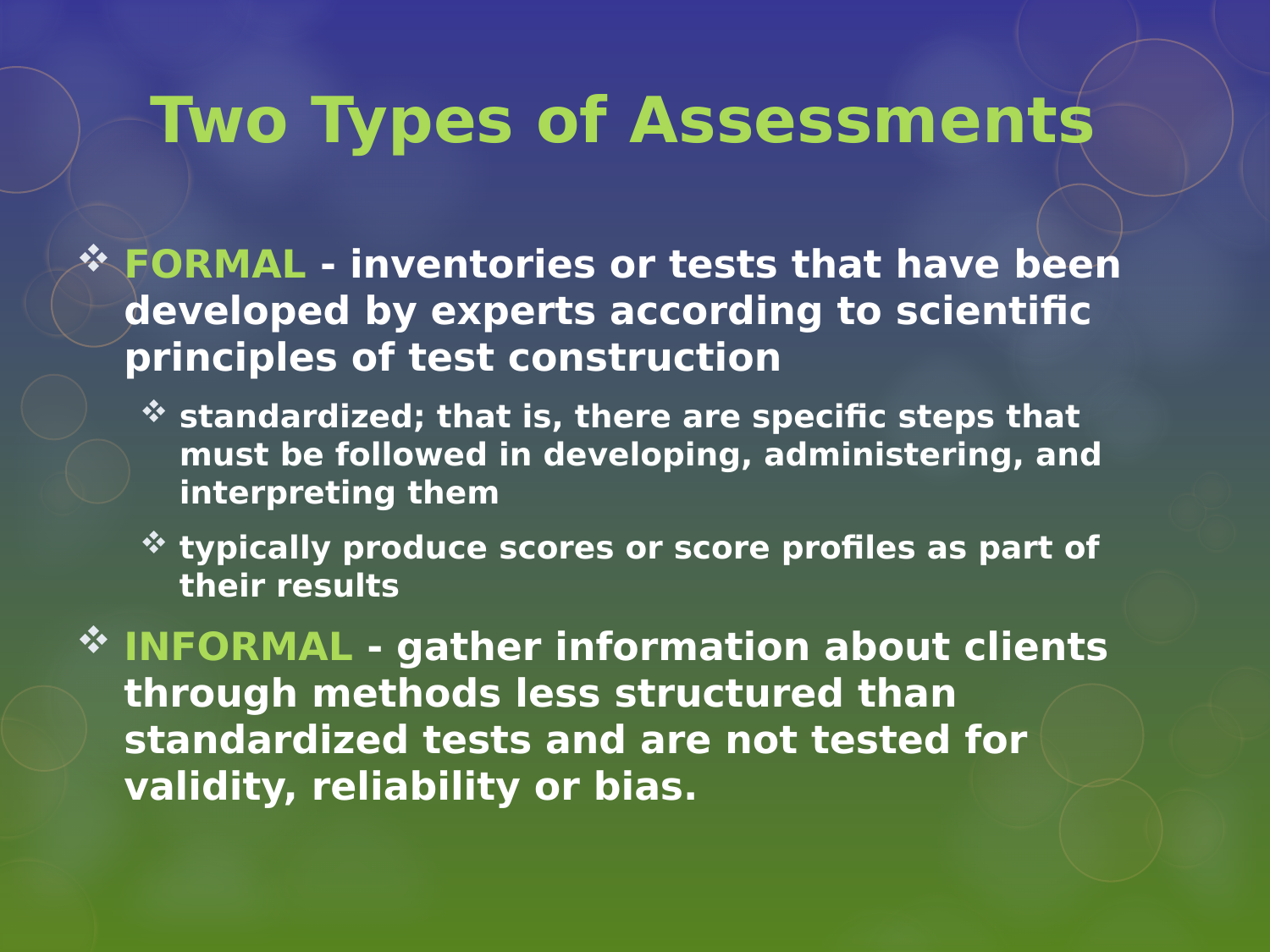

# Two Types of Assessments
FORMAL - inventories or tests that have been developed by experts according to scientific principles of test construction
standardized; that is, there are specific steps that must be followed in developing, administering, and interpreting them
typically produce scores or score profiles as part of their results
INFORMAL - gather information about clients through methods less structured than standardized tests and are not tested for validity, reliability or bias.